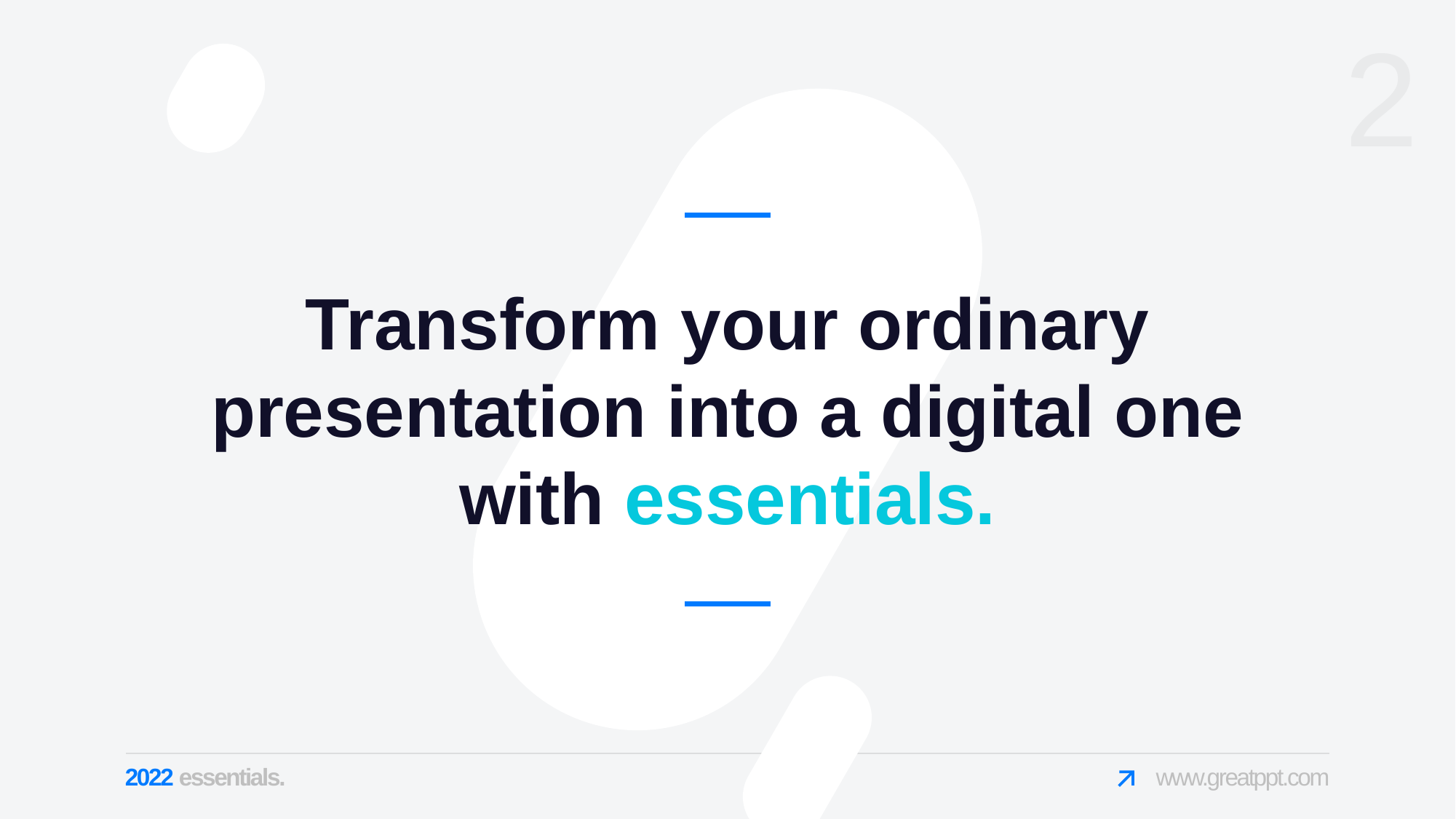

Transform your ordinary presentation into a digital one with essentials.